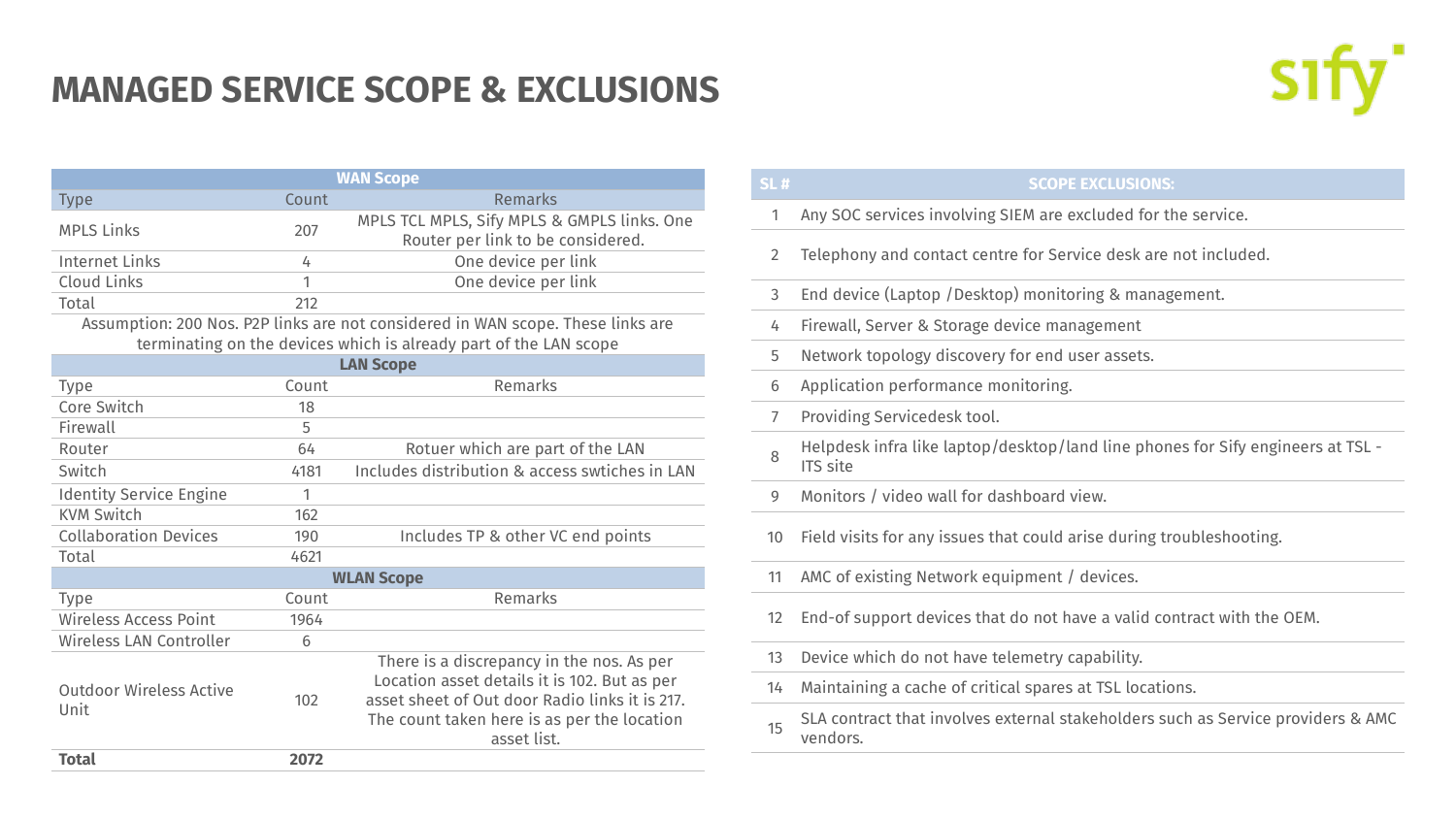

# Managed Service scope & Exclusions
| WAN Scope |  |  |
| --- | --- | --- |
| Type | Count | Remarks |
| MPLS Links | 207 | MPLS TCL MPLS, Sify MPLS & GMPLS links. One Router per link to be considered. |
| Internet Links | 4 | One device per link |
| Cloud Links | 1 | One device per link |
| Total | 212 |  |
| Assumption: 200 Nos. P2P links are not considered in WAN scope. These links are terminating on the devices which is already part of the LAN scope |  |  |
| LAN Scope |  |  |
| Type | Count | Remarks |
| Core Switch | 18 |  |
| Firewall | 5 |  |
| Router | 64 | Rotuer which are part of the LAN |
| Switch | 4181 | Includes distribution & access swtiches in LAN |
| Identity Service Engine | 1 |  |
| KVM Switch | 162 |  |
| Collaboration Devices | 190 | Includes TP & other VC end points |
| Total | 4621 |  |
| WLAN Scope |  |  |
| Type | Count | Remarks |
| Wireless Access Point | 1964 |  |
| Wireless LAN Controller | 6 |  |
| Outdoor Wireless Active Unit | 102 | There is a discrepancy in the nos. As per Location asset details it is 102. But as per asset sheet of Out door Radio links it is 217. The count taken here is as per the location asset list. |
| Total | 2072 |  |
| SL # | SCOPE EXCLUSIONS: |
| --- | --- |
| 1 | Any SOC services involving SIEM are excluded for the service. |
| 2 | Telephony and contact centre for Service desk are not included. |
| 3 | End device (Laptop /Desktop) monitoring & management. |
| 4 | Firewall, Server & Storage device management |
| 5 | Network topology discovery for end user assets. |
| 6 | Application performance monitoring. |
| 7 | Providing Servicedesk tool. |
| 8 | Helpdesk infra like laptop/desktop/land line phones for Sify engineers at TSL -ITS site |
| 9 | Monitors / video wall for dashboard view. |
| 10 | Field visits for any issues that could arise during troubleshooting. |
| 11 | AMC of existing Network equipment / devices. |
| 12 | End-of support devices that do not have a valid contract with the OEM. |
| 13 | Device which do not have telemetry capability. |
| 14 | Maintaining a cache of critical spares at TSL locations. |
| 15 | SLA contract that involves external stakeholders such as Service providers & AMC vendors. |